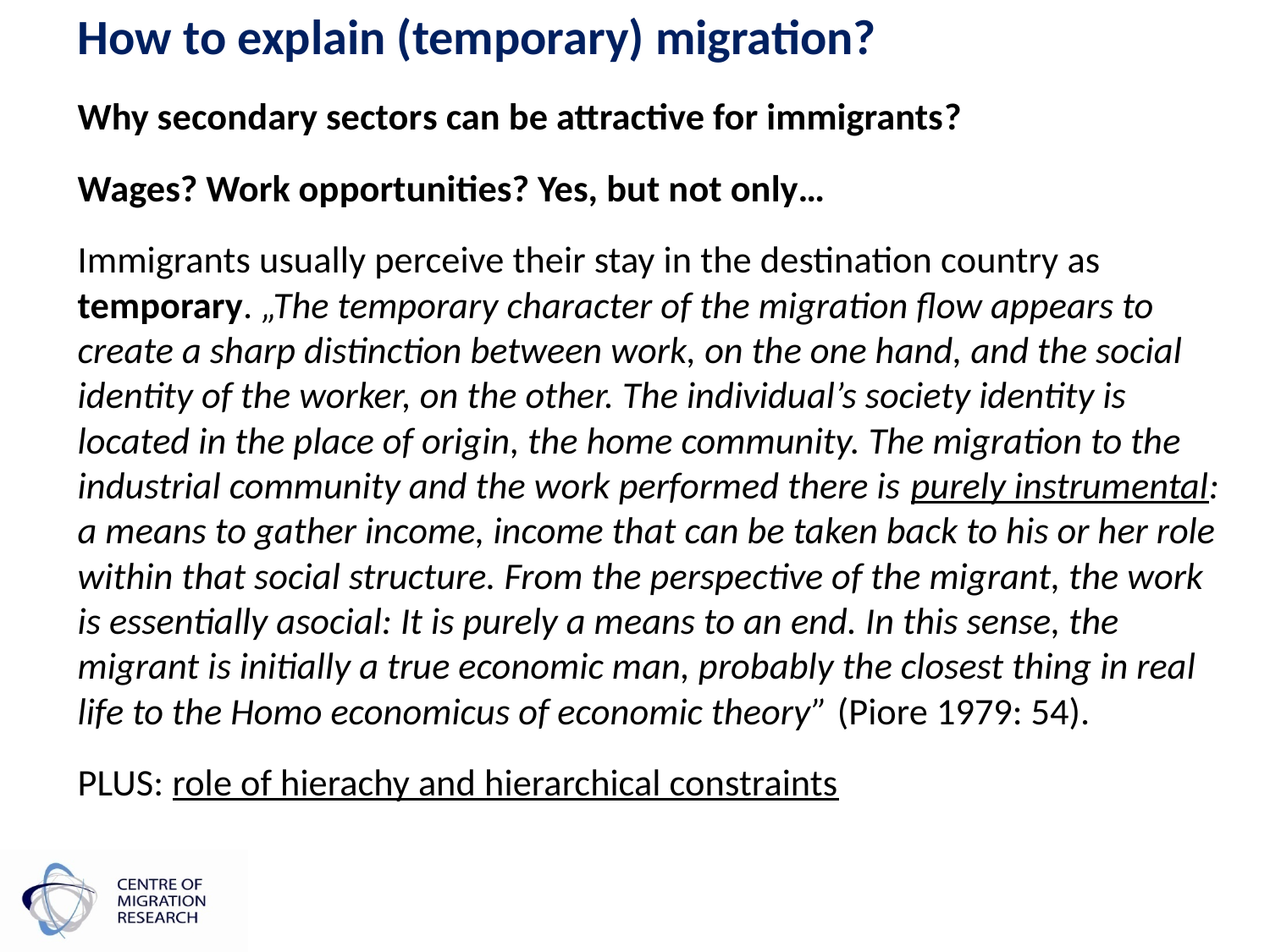

# How to explain (temporary) migration?
Why secondary sectors can be attractive for immigrants?
Wages? Work opportunities? Yes, but not only…
Immigrants usually perceive their stay in the destination country as temporary. „The temporary character of the migration flow appears to create a sharp distinction between work, on the one hand, and the social identity of the worker, on the other. The individual’s society identity is located in the place of origin, the home community. The migration to the industrial community and the work performed there is purely instrumental: a means to gather income, income that can be taken back to his or her role within that social structure. From the perspective of the migrant, the work is essentially asocial: It is purely a means to an end. In this sense, the migrant is initially a true economic man, probably the closest thing in real life to the Homo economicus of economic theory” (Piore 1979: 54).
PLUS: role of hierachy and hierarchical constraints